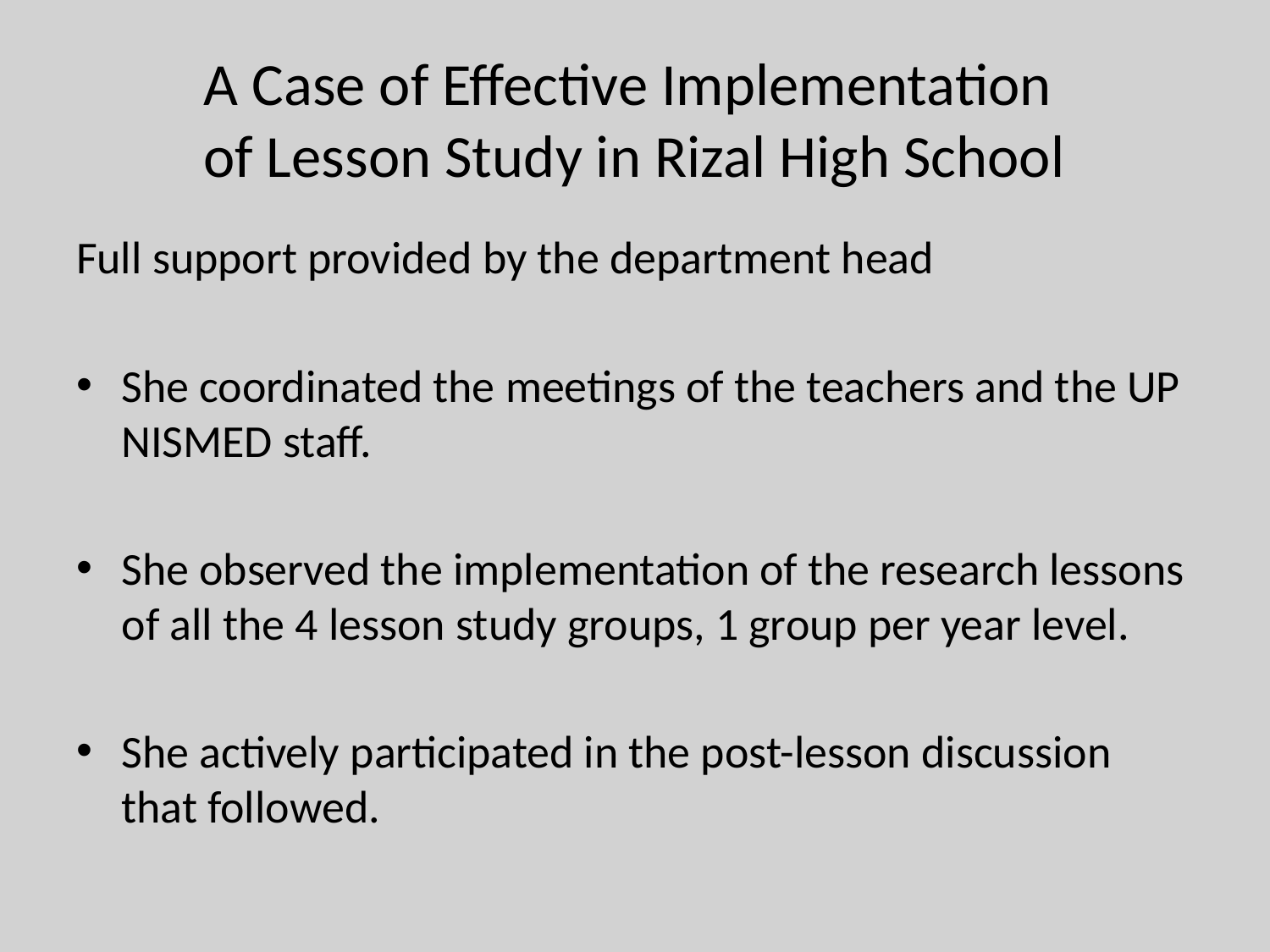

# A Case of Effective Implementation of Lesson Study in Rizal High School
Full support provided by the department head

She coordinated the meetings of the teachers and the UP NISMED staff.

She observed the implementation of the research lessons of all the 4 lesson study groups, 1 group per year level.

She actively participated in the post-lesson discussion that followed.